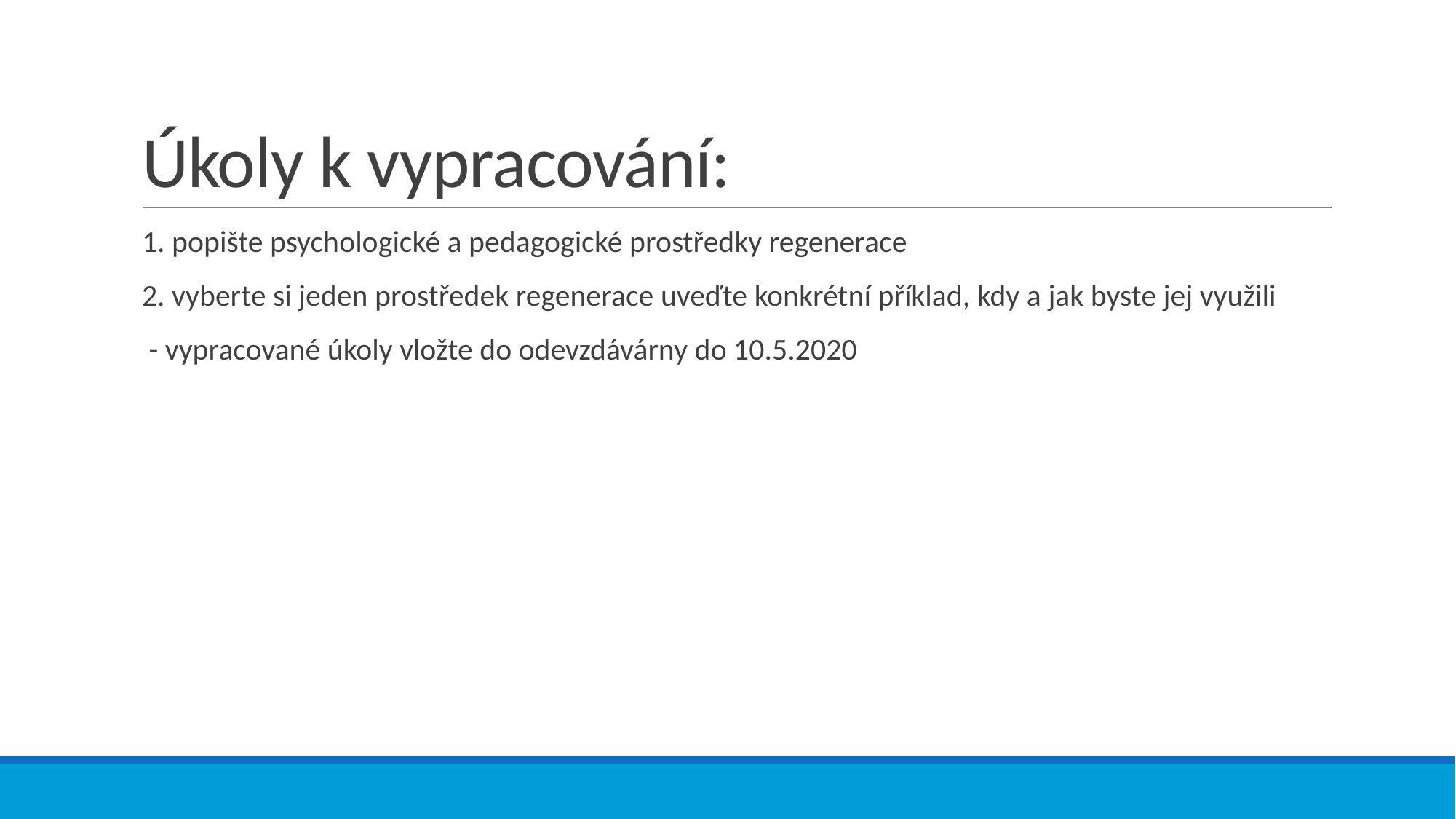

# Úkoly k vypracování:
1. popište psychologické a pedagogické prostředky regenerace
2. vyberte si jeden prostředek regenerace uveďte konkrétní příklad, kdy a jak byste jej využili
 - vypracované úkoly vložte do odevzdávárny do 10.5.2020